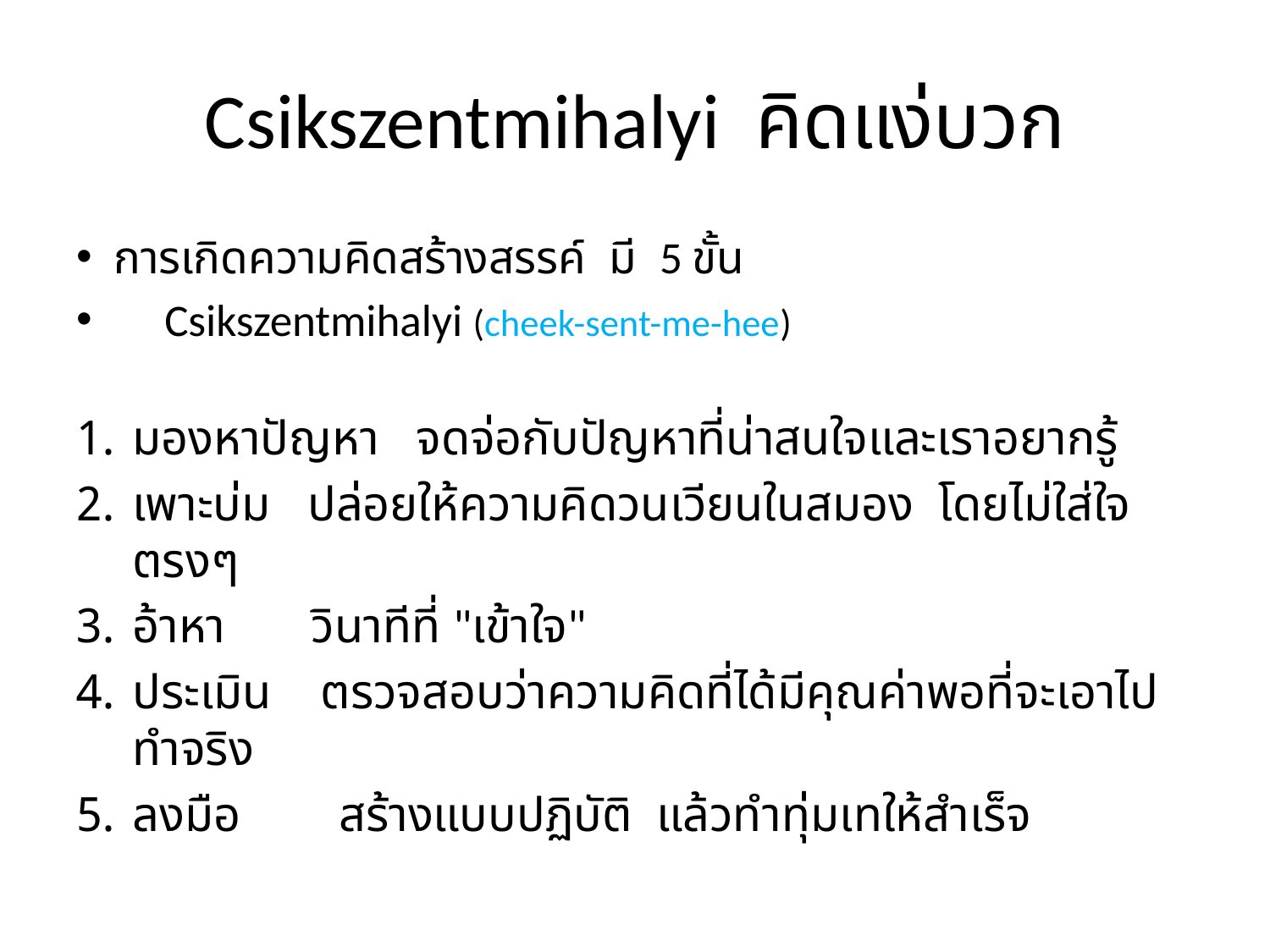

# Csikszentmihalyi  คิดแง่บวก
การเกิดความคิดสร้างสรรค์  มี  5 ขั้น
     Csikszentmihalyi (cheek-sent-me-hee)

มองหาปัญหา   จดจ่อกับปัญหาที่น่าสนใจและเราอยากรู้
เพาะบ่ม   ปล่อยให้ความคิดวนเวียนในสมอง  โดยไม่ใส่ใจตรงๆ
อ้าหา       วินาทีที่ "เข้าใจ"
ประเมิน    ตรวจสอบว่าความคิดที่ได้มีคุณค่าพอที่จะเอาไปทำจริง
ลงมือ        สร้างแบบปฏิบัติ  แล้วทำทุ่มเทให้สำเร็จ